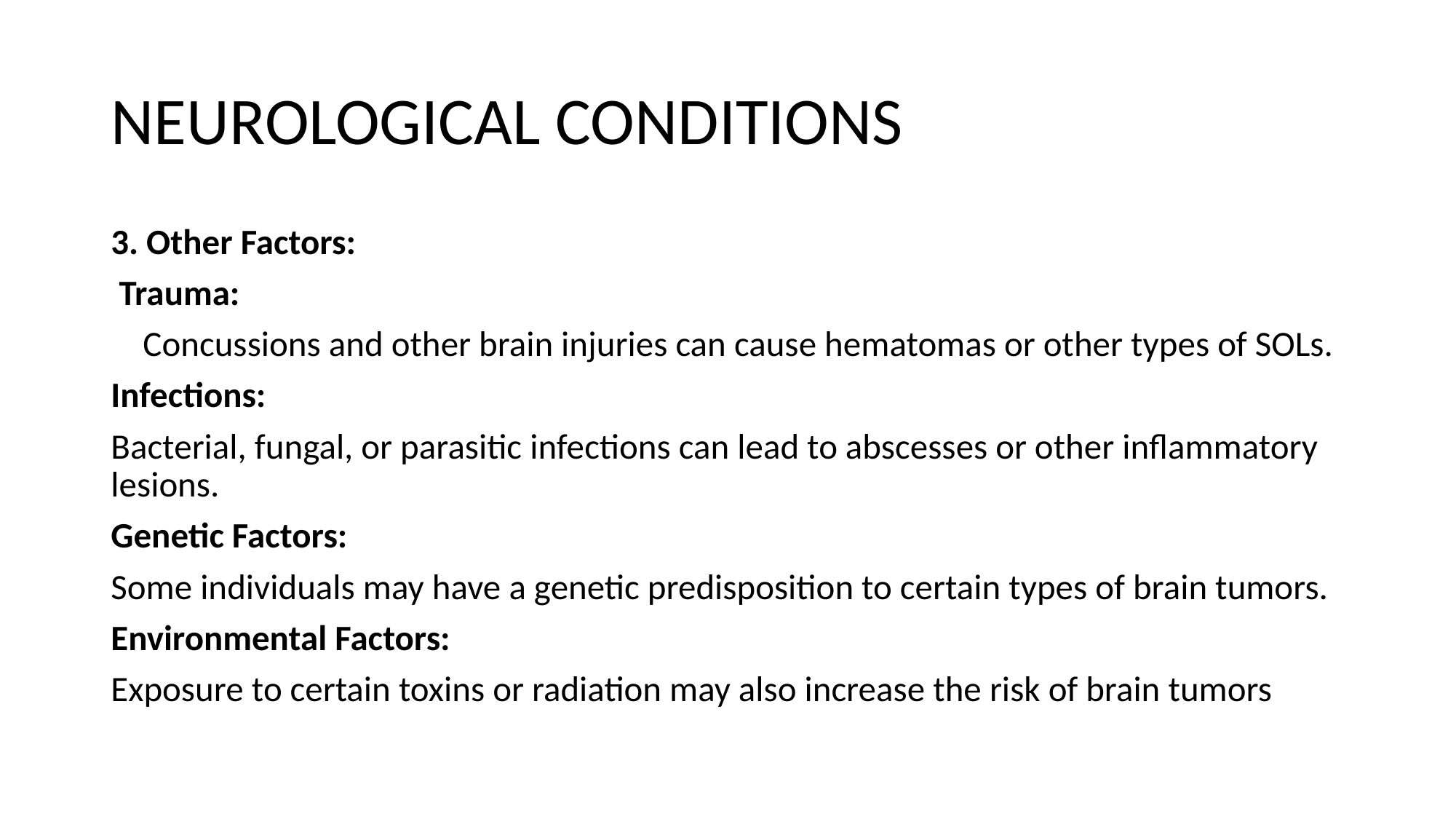

# NEUROLOGICAL CONDITIONS
3. Other Factors:
 Trauma:
    Concussions and other brain injuries can cause hematomas or other types of SOLs.
Infections:
Bacterial, fungal, or parasitic infections can lead to abscesses or other inflammatory lesions.
Genetic Factors:
Some individuals may have a genetic predisposition to certain types of brain tumors.
Environmental Factors:
Exposure to certain toxins or radiation may also increase the risk of brain tumors